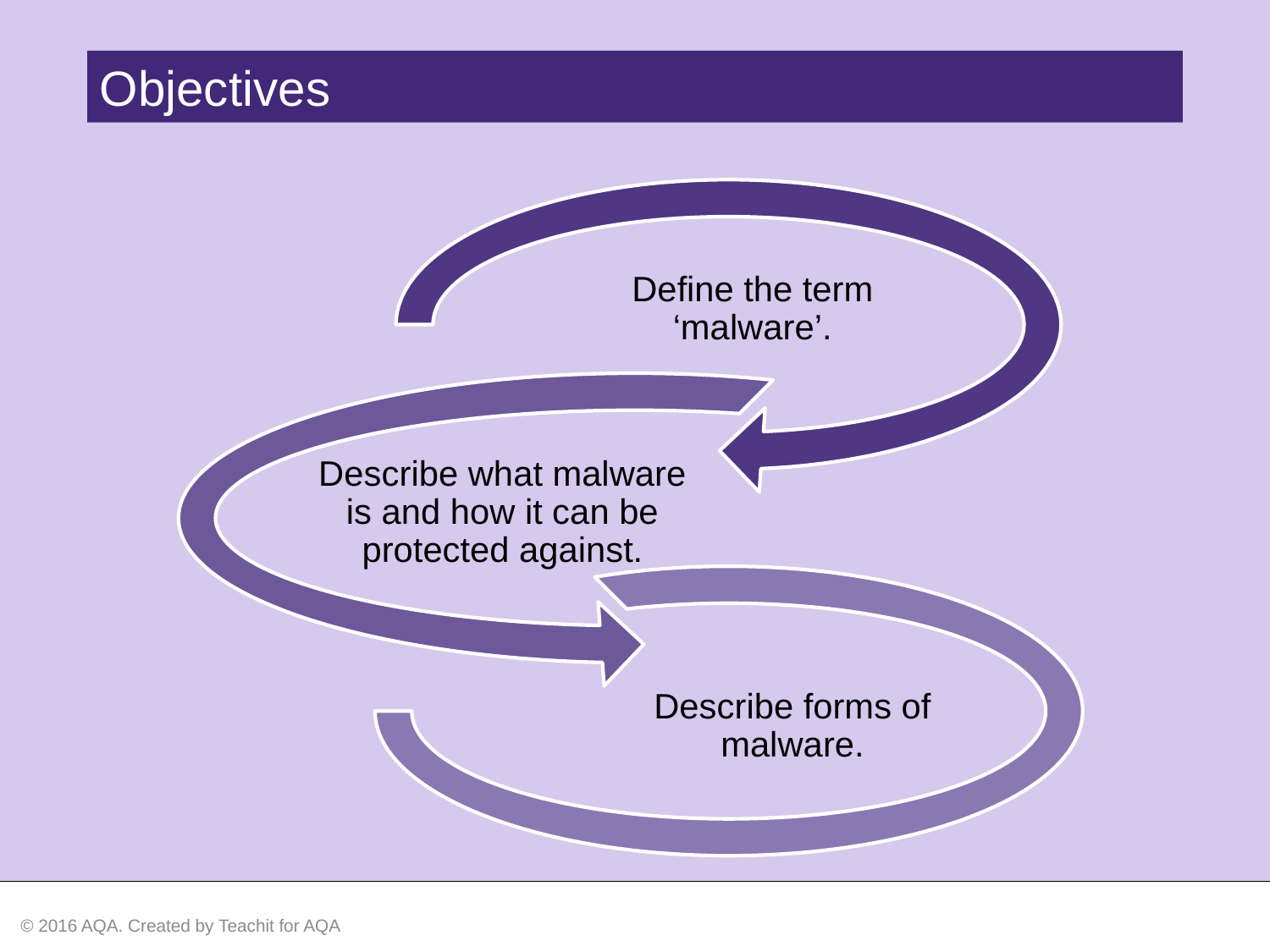

Objectives
Define the term ‘malware’.
Describe what malware is and how it can be protected against.
Describe forms of malware.